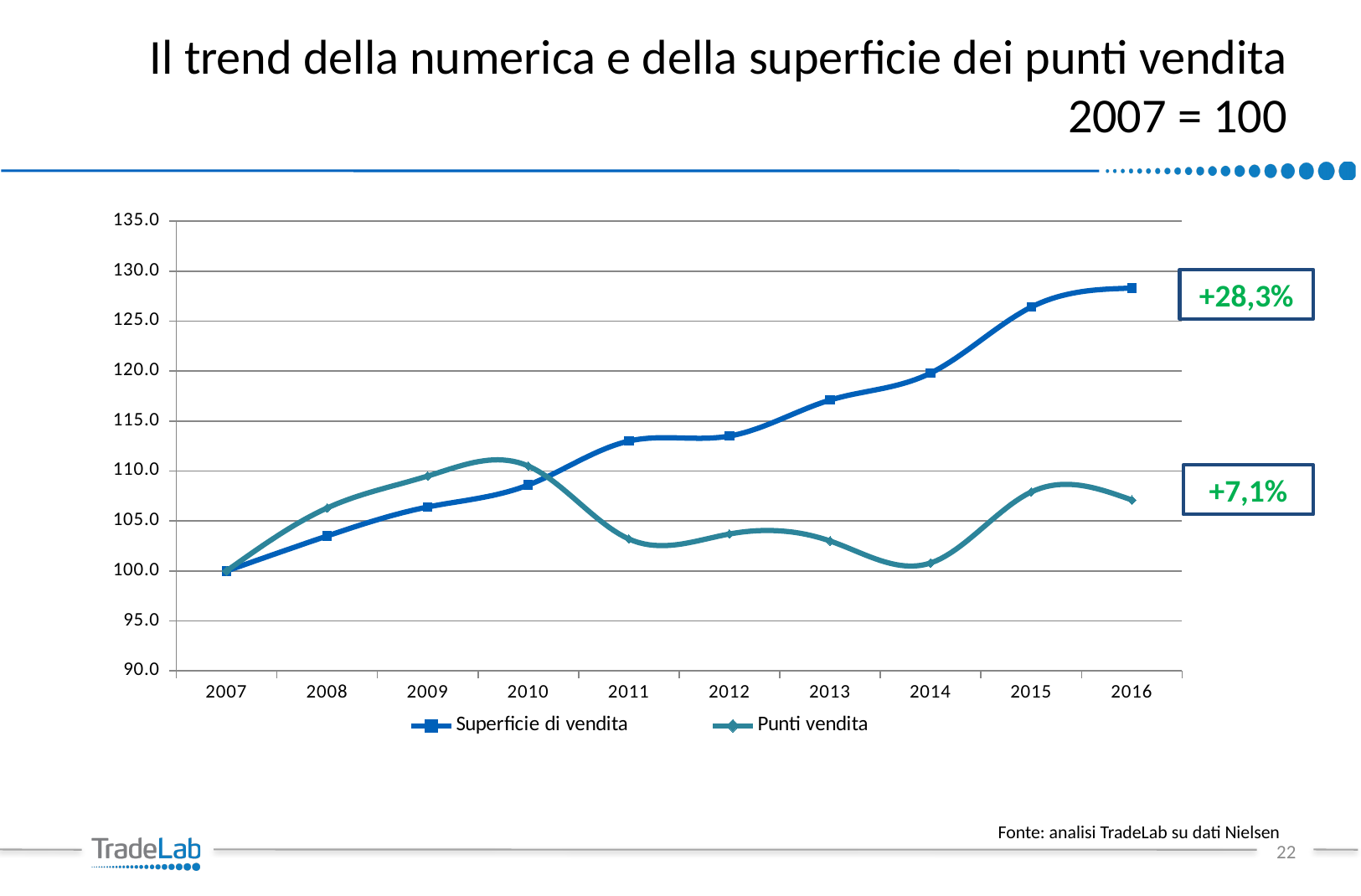

# Il trend della numerica e della superficie dei punti vendita 2007 = 100

### Chart

| Category | Superficie di vendita | Punti vendita |
|---|---|---|
| 2007 | 100.0 | 100.0 |
| 2008 | 103.5 | 106.3 |
| 2009 | 106.4 | 109.5 |
| 2010 | 108.6 | 110.5 |
| 2011 | 113.0 | 103.2 |
| 2012 | 113.5 | 103.7 |
| 2013 | 117.1 | 103.0 |
| 2014 | 119.8 | 100.8 |
| 2015 | 126.4 | 107.9 |
| 2016 | 128.3 | 107.1 |
+28,3%
+7,1%
Fonte: analisi TradeLab su dati Nielsen
22